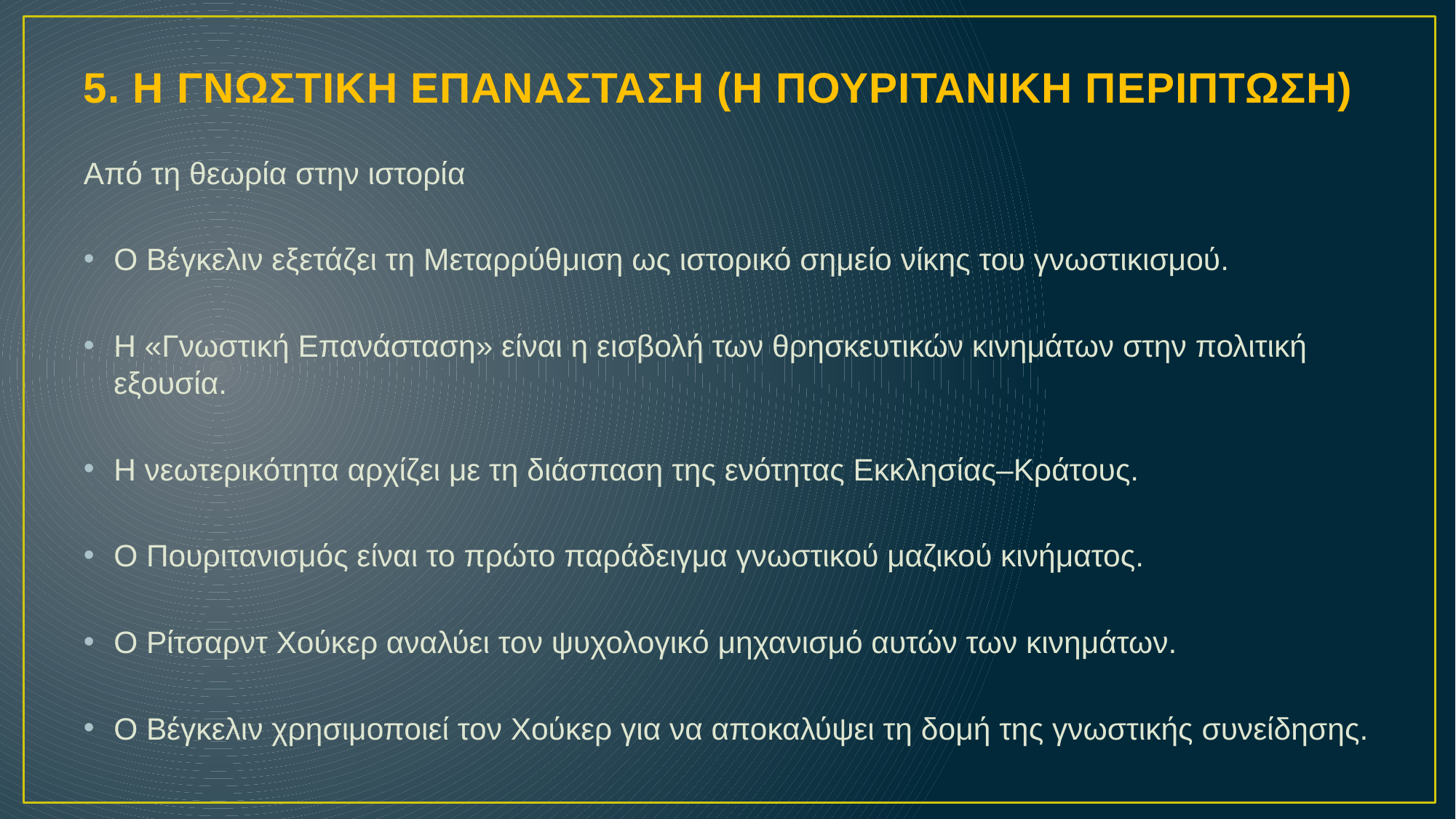

# 5. Η ΓΝΩΣΤΙΚΗ ΕΠΑΝΑΣΤΑΣΗ (Η ΠΟΥΡΙΤΑΝΙΚΗ ΠΕΡΙΠΤΩΣΗ)
Από τη θεωρία στην ιστορία

Ο Βέγκελιν εξετάζει τη Μεταρρύθμιση ως ιστορικό σημείο νίκης του γνωστικισμού.

Η «Γνωστική Επανάσταση» είναι η εισβολή των θρησκευτικών κινημάτων στην πολιτική εξουσία.

Η νεωτερικότητα αρχίζει με τη διάσπαση της ενότητας Εκκλησίας–Κράτους.

Ο Πουριτανισμός είναι το πρώτο παράδειγμα γνωστικού μαζικού κινήματος.

Ο Ρίτσαρντ Χούκερ αναλύει τον ψυχολογικό μηχανισμό αυτών των κινημάτων.

Ο Βέγκελιν χρησιμοποιεί τον Χούκερ για να αποκαλύψει τη δομή της γνωστικής συνείδησης.